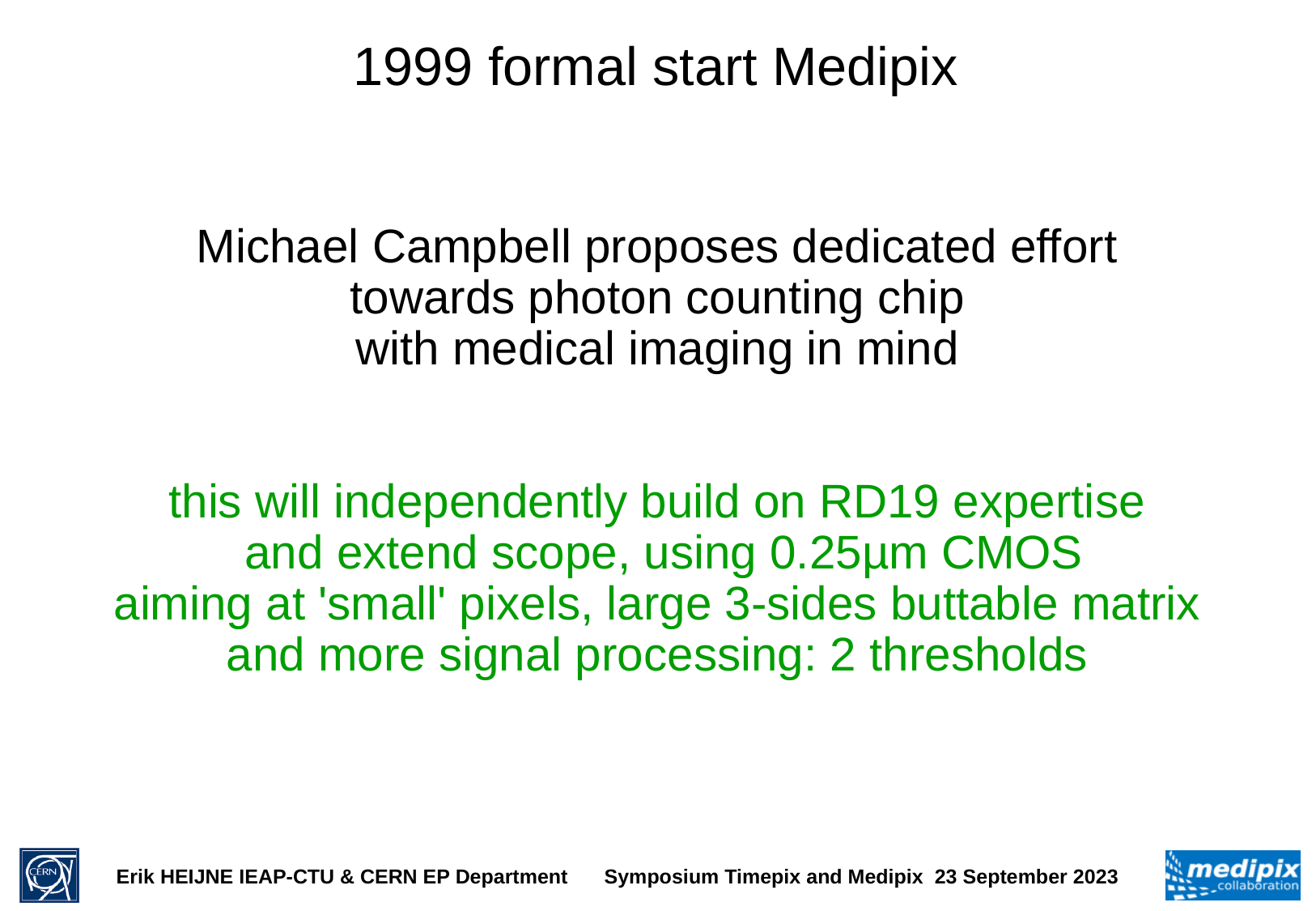

# 1999 formal start Medipix
Michael Campbell proposes dedicated effort
towards photon counting chip
with medical imaging in mind

this will independently build on RD19 expertise
 and extend scope, using 0.25µm CMOS
aiming at 'small' pixels, large 3-sides buttable matrix
and more signal processing: 2 thresholds